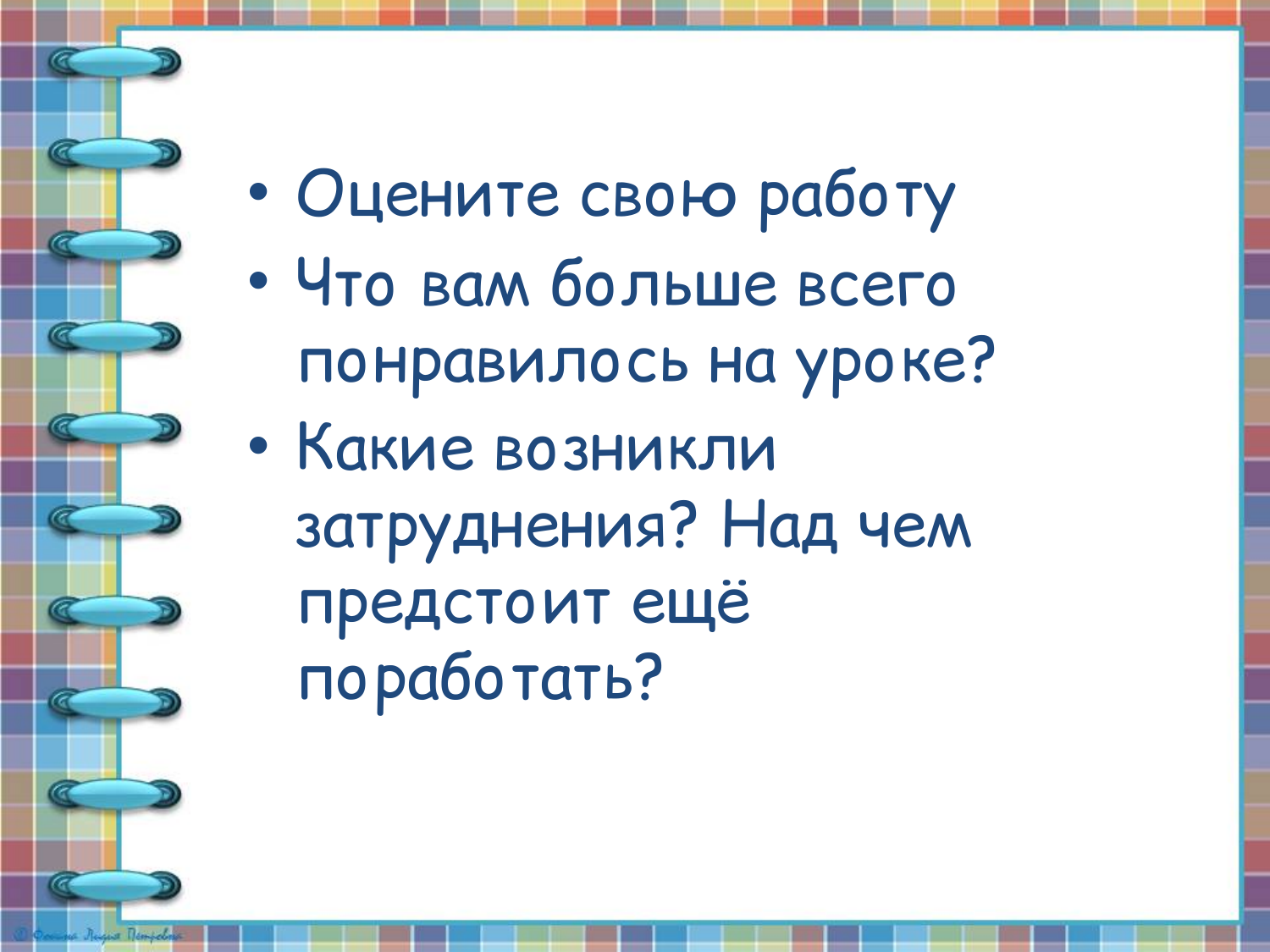

#
Оцените свою работу
Что вам больше всего понравилось на уроке?
Какие возникли затруднения? Над чем предстоит ещё поработать?